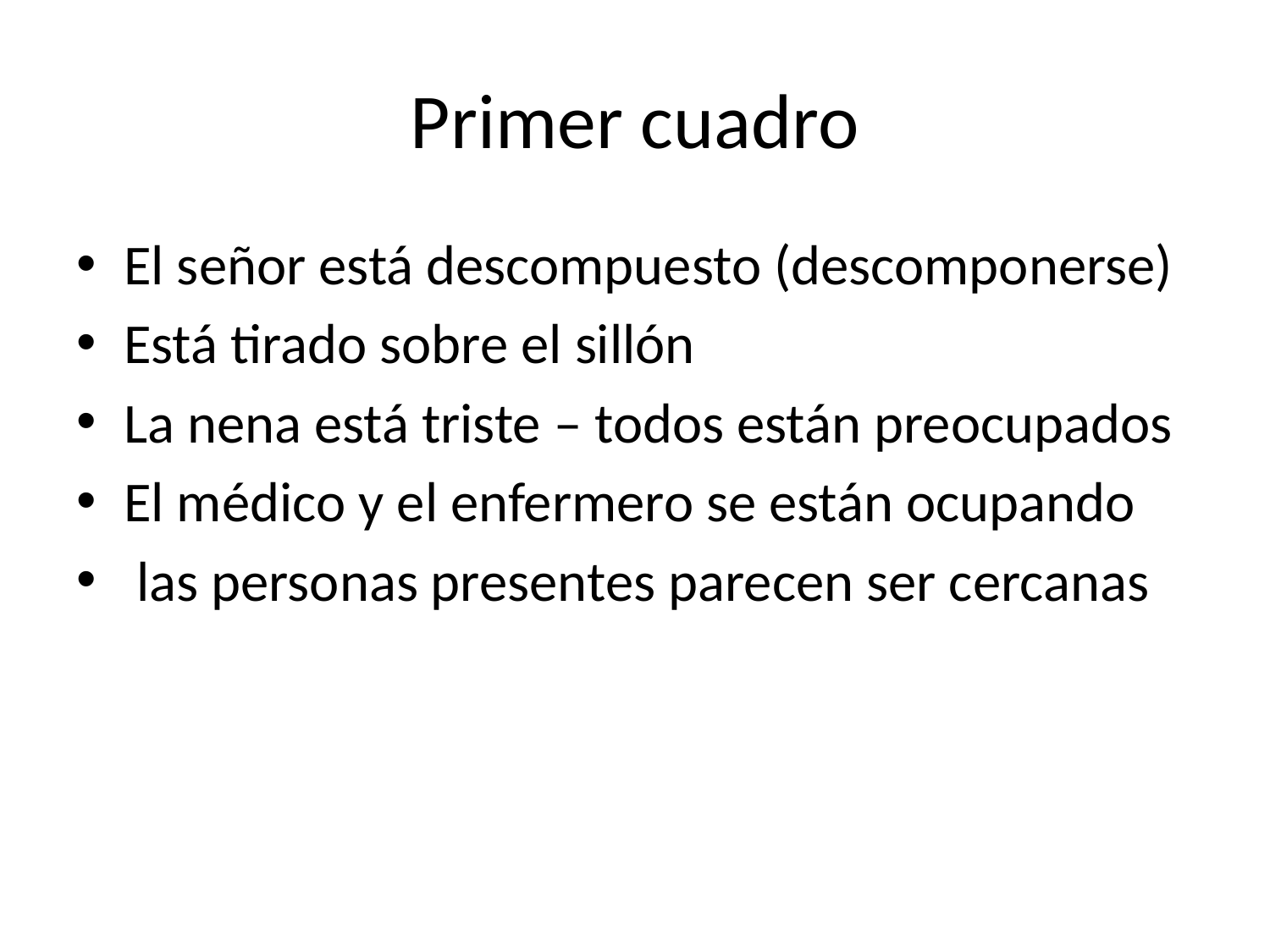

# Primer cuadro
El señor está descompuesto (descomponerse)
Está tirado sobre el sillón
La nena está triste – todos están preocupados
El médico y el enfermero se están ocupando
 las personas presentes parecen ser cercanas